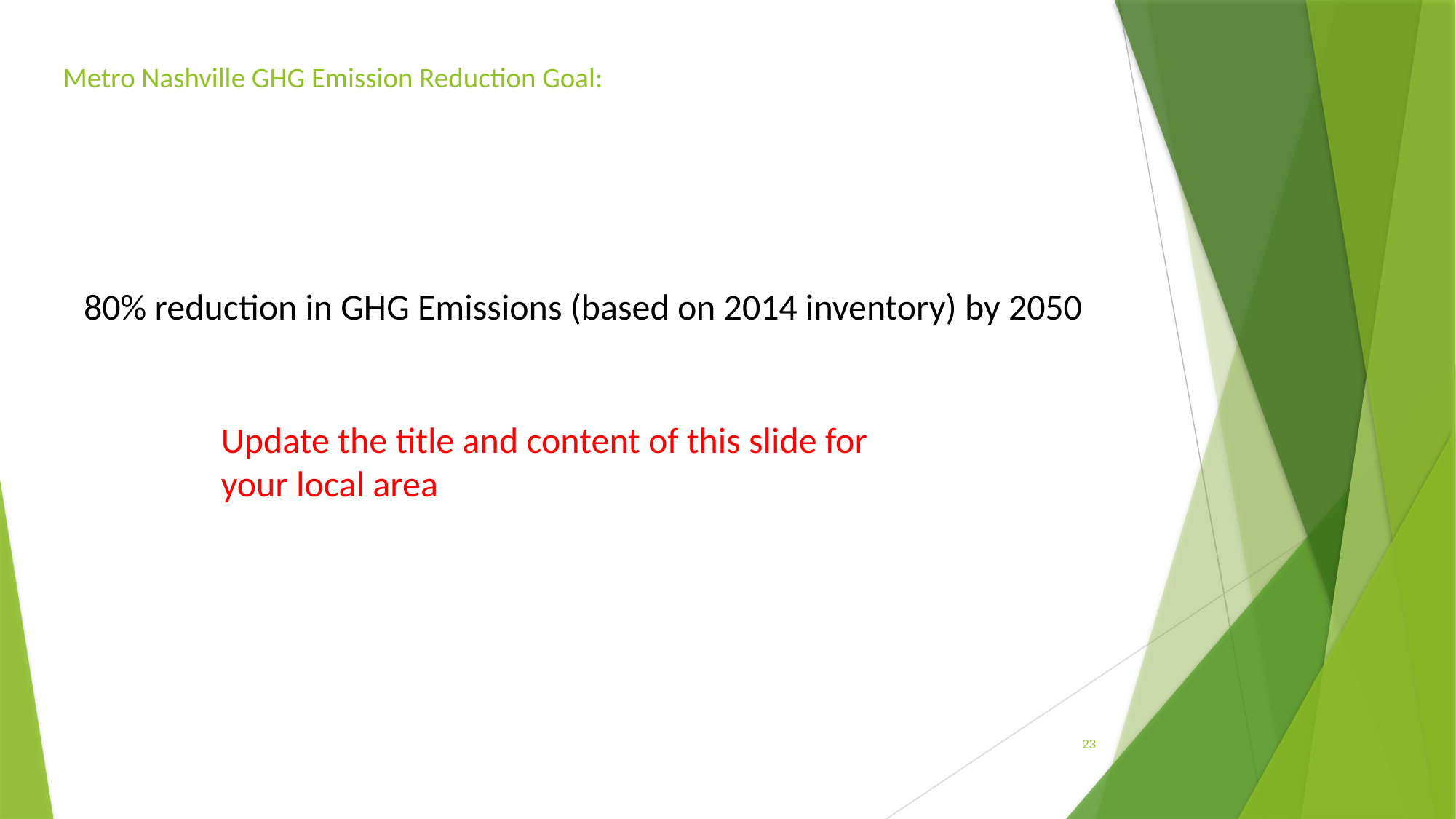

# Metro Nashville GHG Emission Reduction Goal:
80% reduction in GHG Emissions (based on 2014 inventory) by 2050
Update the title and content of this slide for your local area
23